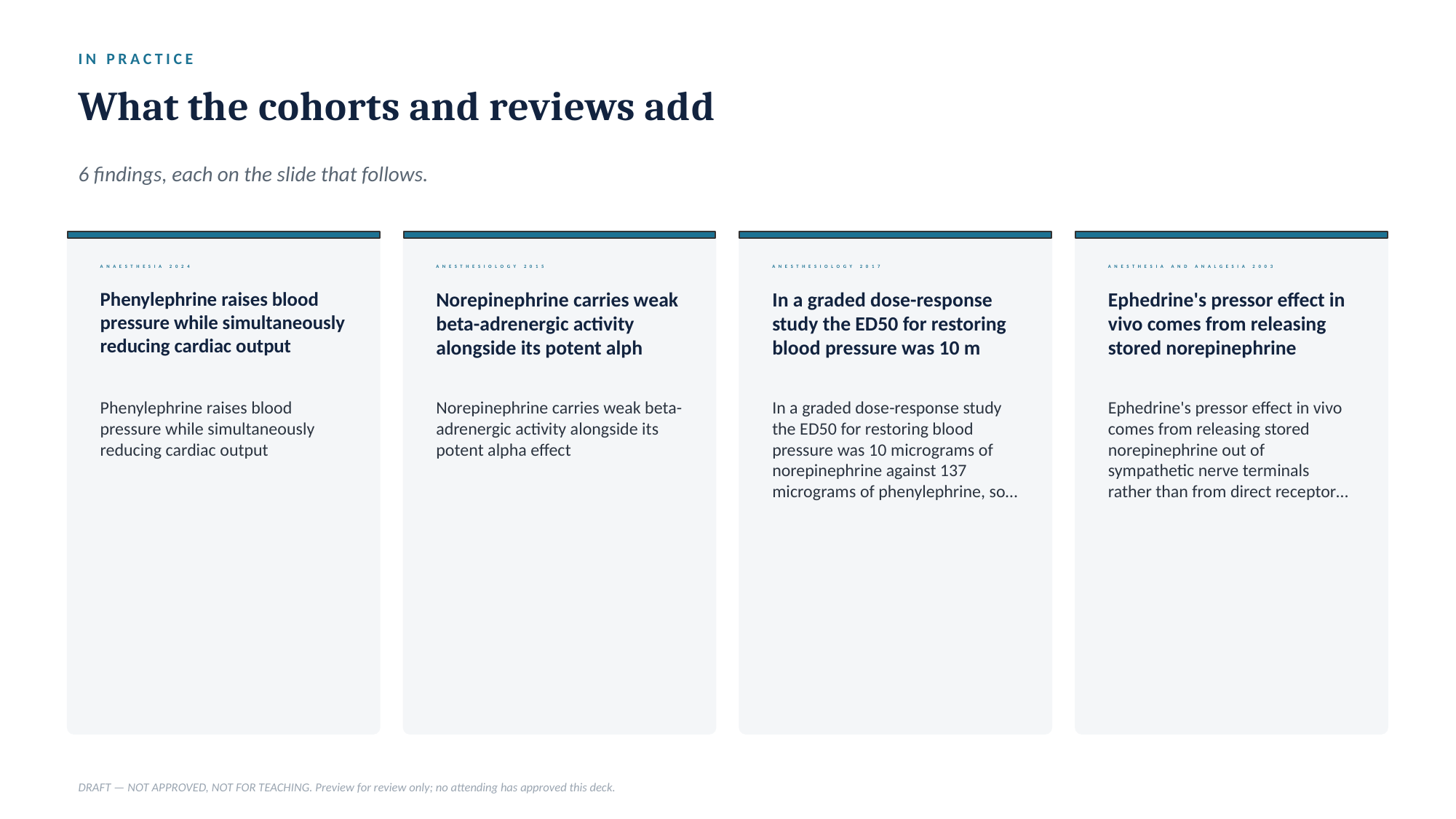

IN PRACTICE
What the cohorts and reviews add
6 findings, each on the slide that follows.

ANAESTHESIA 2024
ANESTHESIOLOGY 2015
ANESTHESIOLOGY 2017
ANESTHESIA AND ANALGESIA 2003
Phenylephrine raises blood pressure while simultaneously reducing cardiac output
Norepinephrine carries weak beta-adrenergic activity alongside its potent alph
In a graded dose-response study the ED50 for restoring blood pressure was 10 m
Ephedrine's pressor effect in vivo comes from releasing stored norepinephrine
Phenylephrine raises blood pressure while simultaneously reducing cardiac output
Norepinephrine carries weak beta-adrenergic activity alongside its potent alpha effect
In a graded dose-response study the ED50 for restoring blood pressure was 10 micrograms of norepinephrine against 137 micrograms of phenylephrine, so…
Ephedrine's pressor effect in vivo comes from releasing stored norepinephrine out of sympathetic nerve terminals rather than from direct receptor…
DRAFT — NOT APPROVED, NOT FOR TEACHING. Preview for review only; no attending has approved this deck.